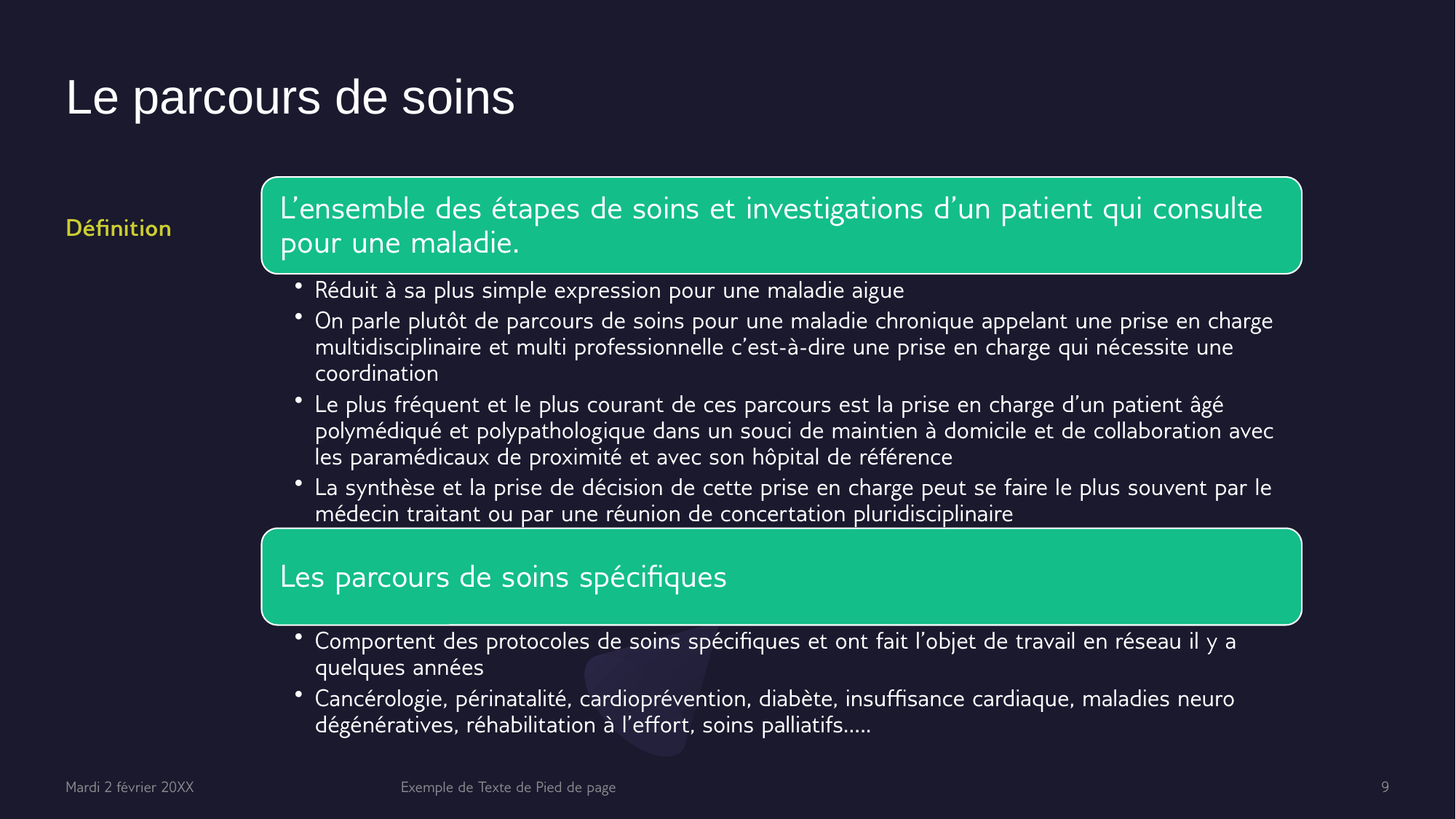

# Le parcours de soins
L’ensemble des étapes de soins et investigations d’un patient qui consulte pour une maladie.
Réduit à sa plus simple expression pour une maladie aigue
On parle plutôt de parcours de soins pour une maladie chronique appelant une prise en charge multidisciplinaire et multi professionnelle c’est-à-dire une prise en charge qui nécessite une coordination
Le plus fréquent et le plus courant de ces parcours est la prise en charge d’un patient âgé polymédiqué et polypathologique dans un souci de maintien à domicile et de collaboration avec les paramédicaux de proximité et avec son hôpital de référence
La synthèse et la prise de décision de cette prise en charge peut se faire le plus souvent par le médecin traitant ou par une réunion de concertation pluridisciplinaire
Les parcours de soins spécifiques
Comportent des protocoles de soins spécifiques et ont fait l’objet de travail en réseau il y a quelques années
Cancérologie, périnatalité, cardioprévention, diabète, insuffisance cardiaque, maladies neuro dégénératives, réhabilitation à l’effort, soins palliatifs…..
Définition
Mardi 2 février 20XX
Exemple de Texte de Pied de page
9